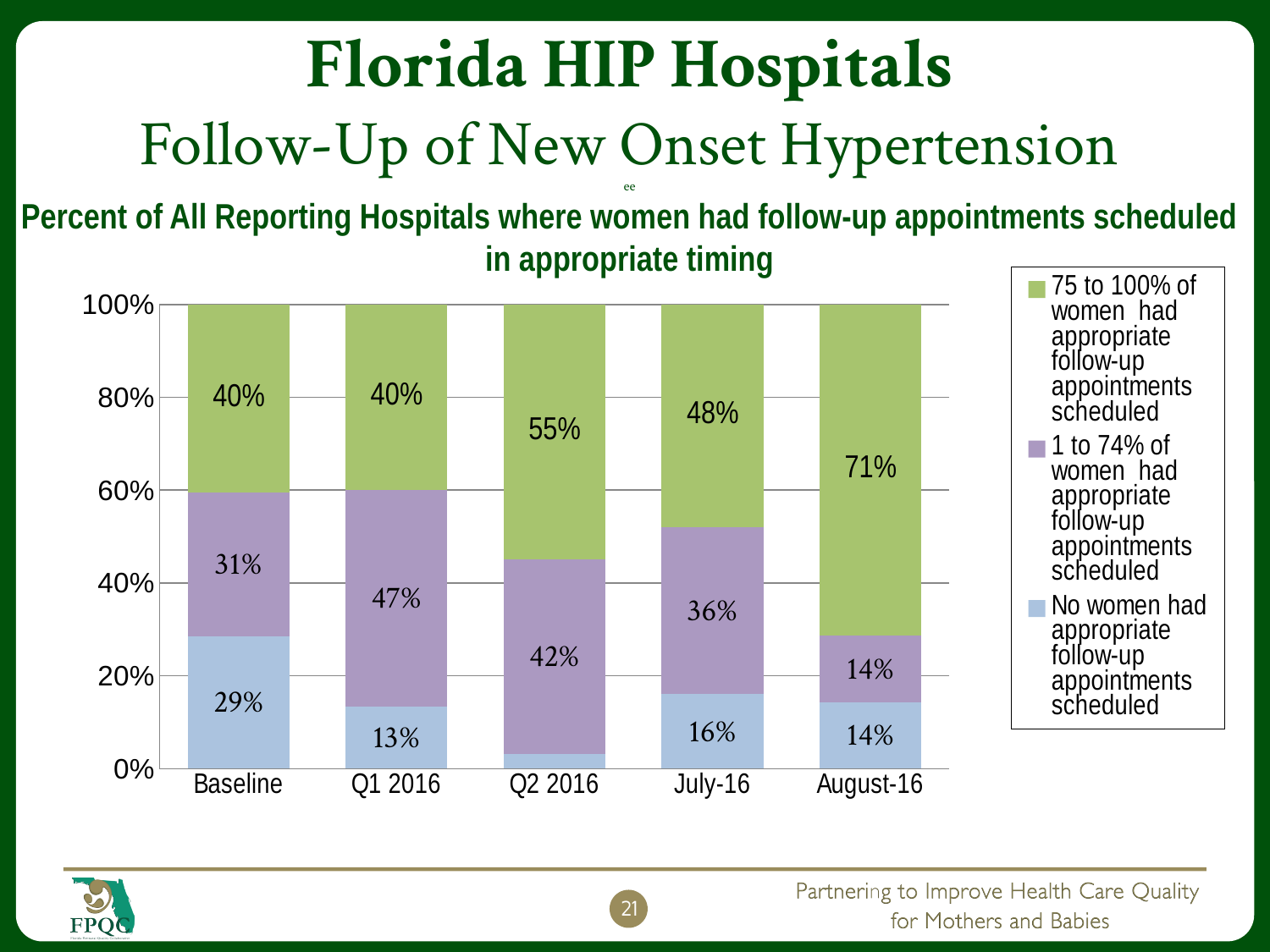

Florida HIP Hospitals
Follow-Up of New Onset Hypertension
ee
Percent of All Reporting Hospitals where women had follow-up appointments scheduled in appropriate timing

### Chart

| Category | No women had appropriate follow-up appointments scheduled | 1 to 74% of  women  had appropriate follow-up appointments scheduled | 75 to 100% of  women  had appropriate follow-up appointments scheduled |
|---|---|---|---|
| Baseline | 0.28571428571428575 | 0.30952380952380953 | 0.40476190476190477 |
| Q1 2016 | 0.1333 | 0.4667 | 0.4 |
| Q2 2016 | 0.0323 | 0.4194 | 0.5484 |
| July-16 | 0.16 | 0.36 | 0.48 |
| August-16 | 0.1429 | 0.1429 | 0.7143 |
21